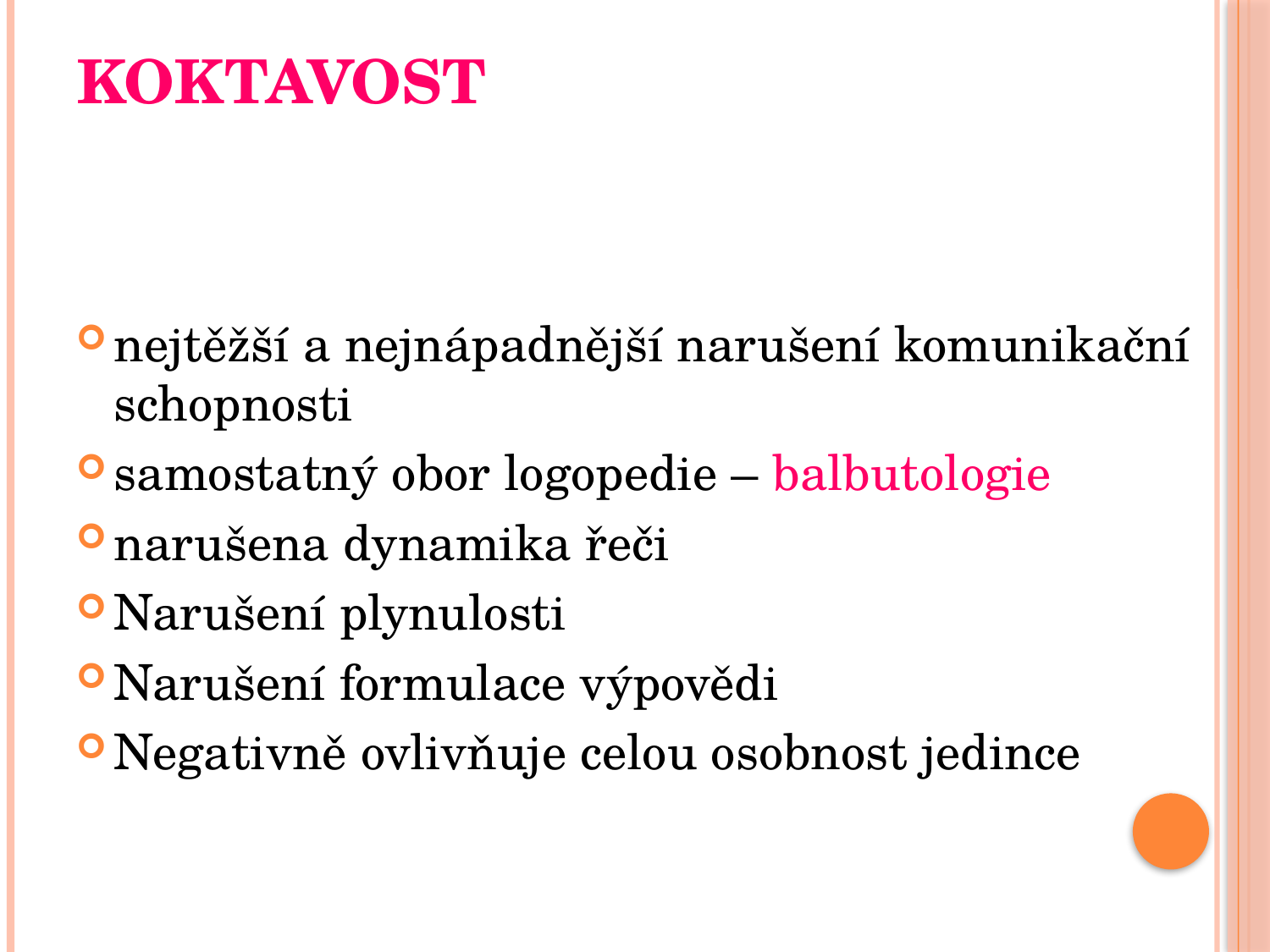

# Koktavost
nejtěžší a nejnápadnější narušení komunikační schopnosti
samostatný obor logopedie – balbutologie
narušena dynamika řeči
Narušení plynulosti
Narušení formulace výpovědi
Negativně ovlivňuje celou osobnost jedince